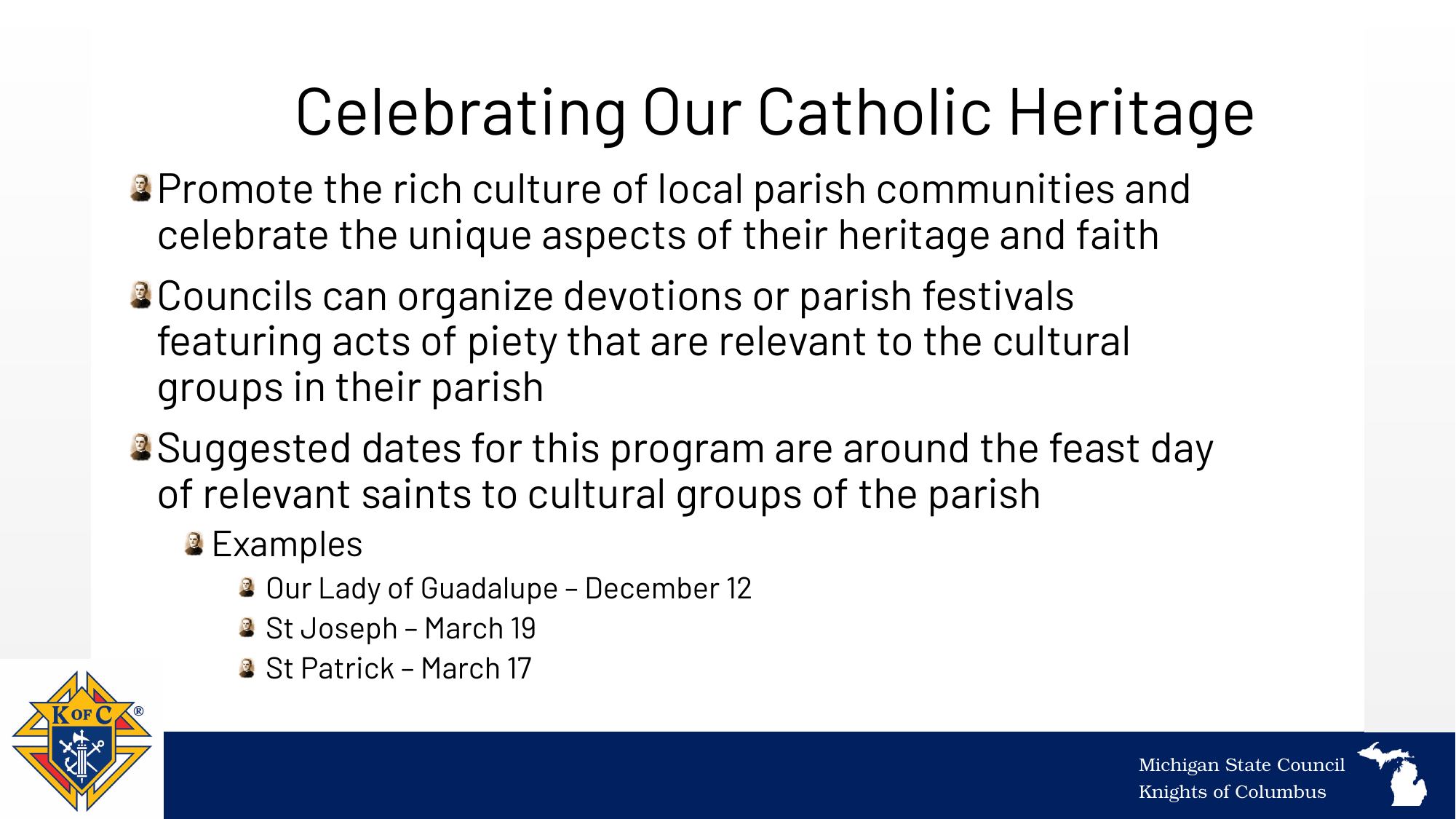

# Celebrating Our Catholic Heritage
Promote the rich culture of local parish communities and celebrate the unique aspects of their heritage and faith
Councils can organize devotions or parish festivals featuring acts of piety that are relevant to the cultural groups in their parish
Suggested dates for this program are around the feast day of relevant saints to cultural groups of the parish
Examples
Our Lady of Guadalupe – December 12
St Joseph – March 19
St Patrick – March 17